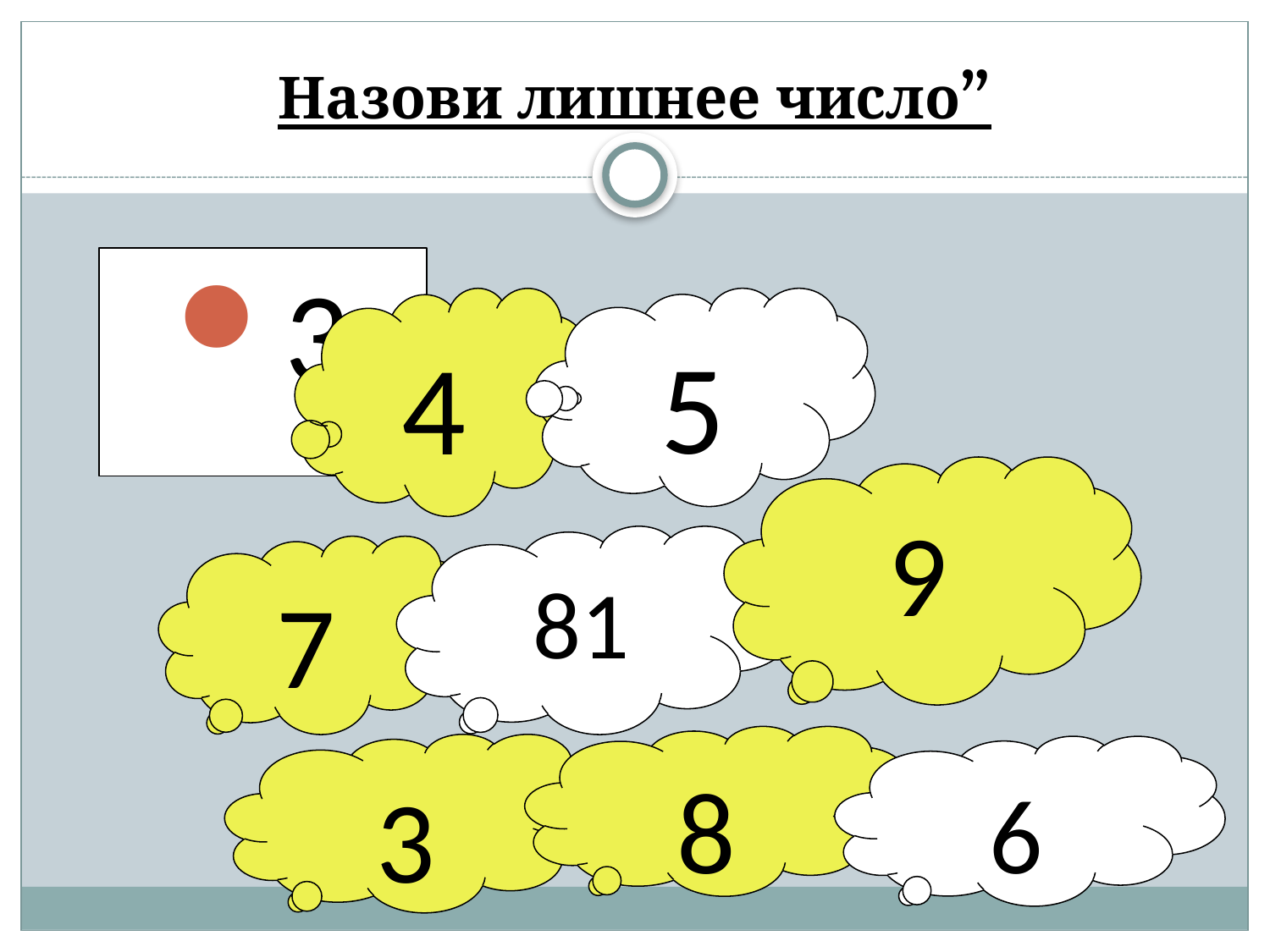

# Назови лишнее число”
3
4
5
9
81
7
8
3
6